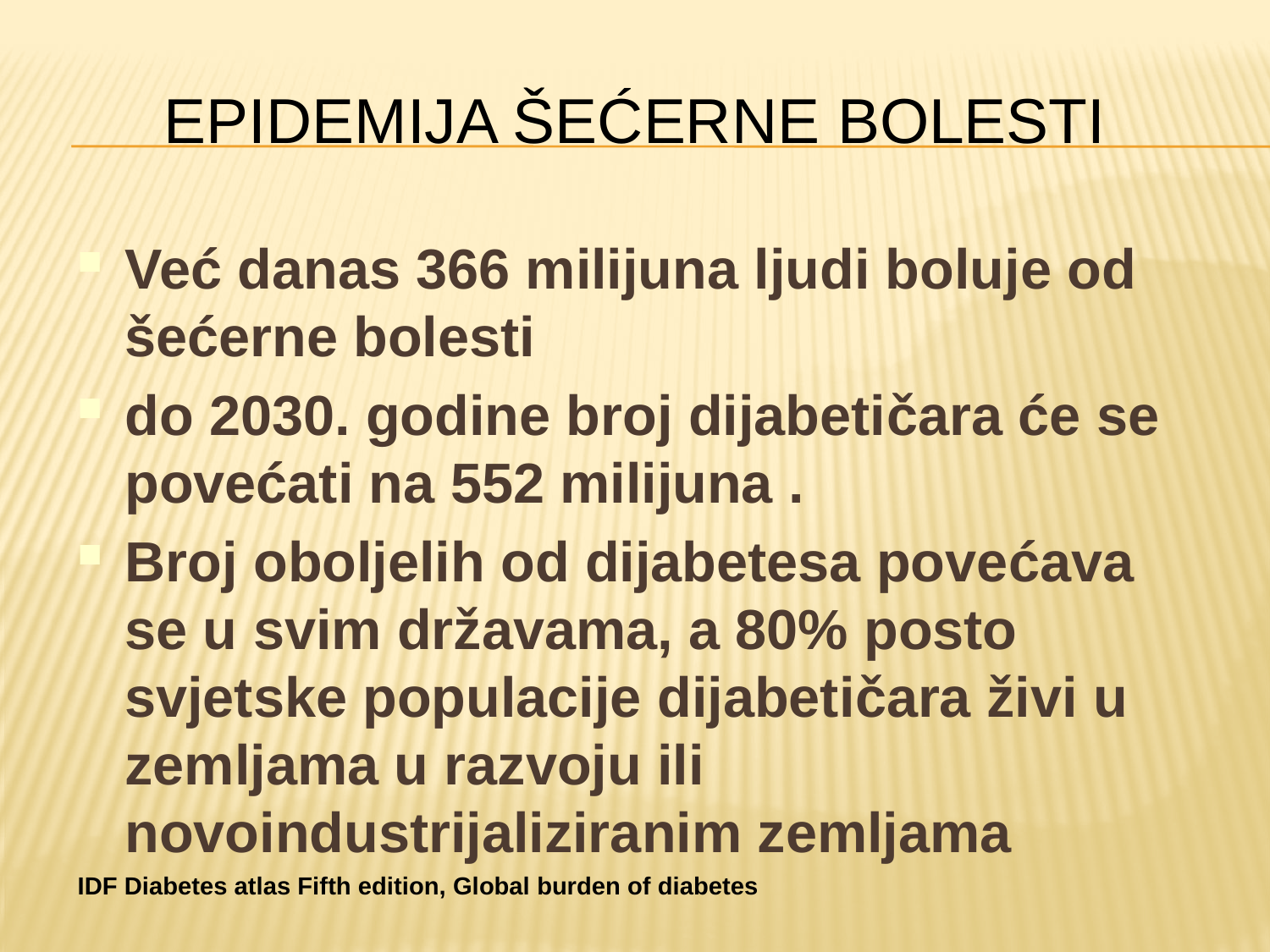

Epidemija šećerne bolesti
Već danas 366 milijuna ljudi boluje od šećerne bolesti
do 2030. godine broj dijabetičara će se povećati na 552 milijuna .
Broj oboljelih od dijabetesa povećava se u svim državama, a 80% posto svjetske populacije dijabetičara živi u zemljama u razvoju ili novoindustrijaliziranim zemljama
IDF Diabetes atlas Fifth edition, Global burden of diabetes